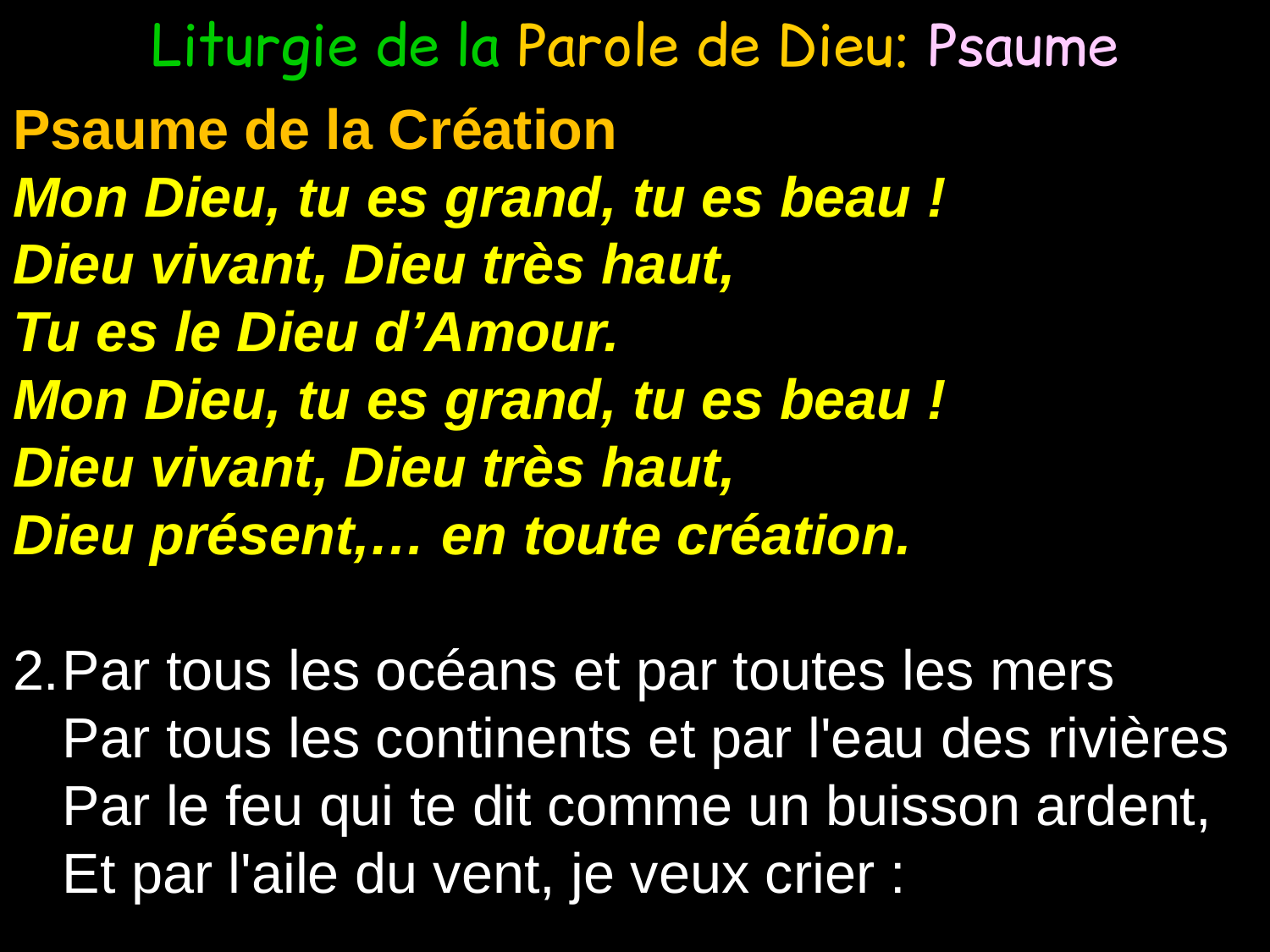

# Liturgie de la Parole de Dieu: Psaume
Psaume de la Création
Mon Dieu, tu es grand, tu es beau !
Dieu vivant, Dieu très haut,
Tu es le Dieu d’Amour.
Mon Dieu, tu es grand, tu es beau !
Dieu vivant, Dieu très haut,
Dieu présent,… en toute création.

2.	Par tous les océans et par toutes les mers
	Par tous les continents et par l'eau des rivières
	Par le feu qui te dit comme un buisson ardent,
	Et par l'aile du vent, je veux crier :